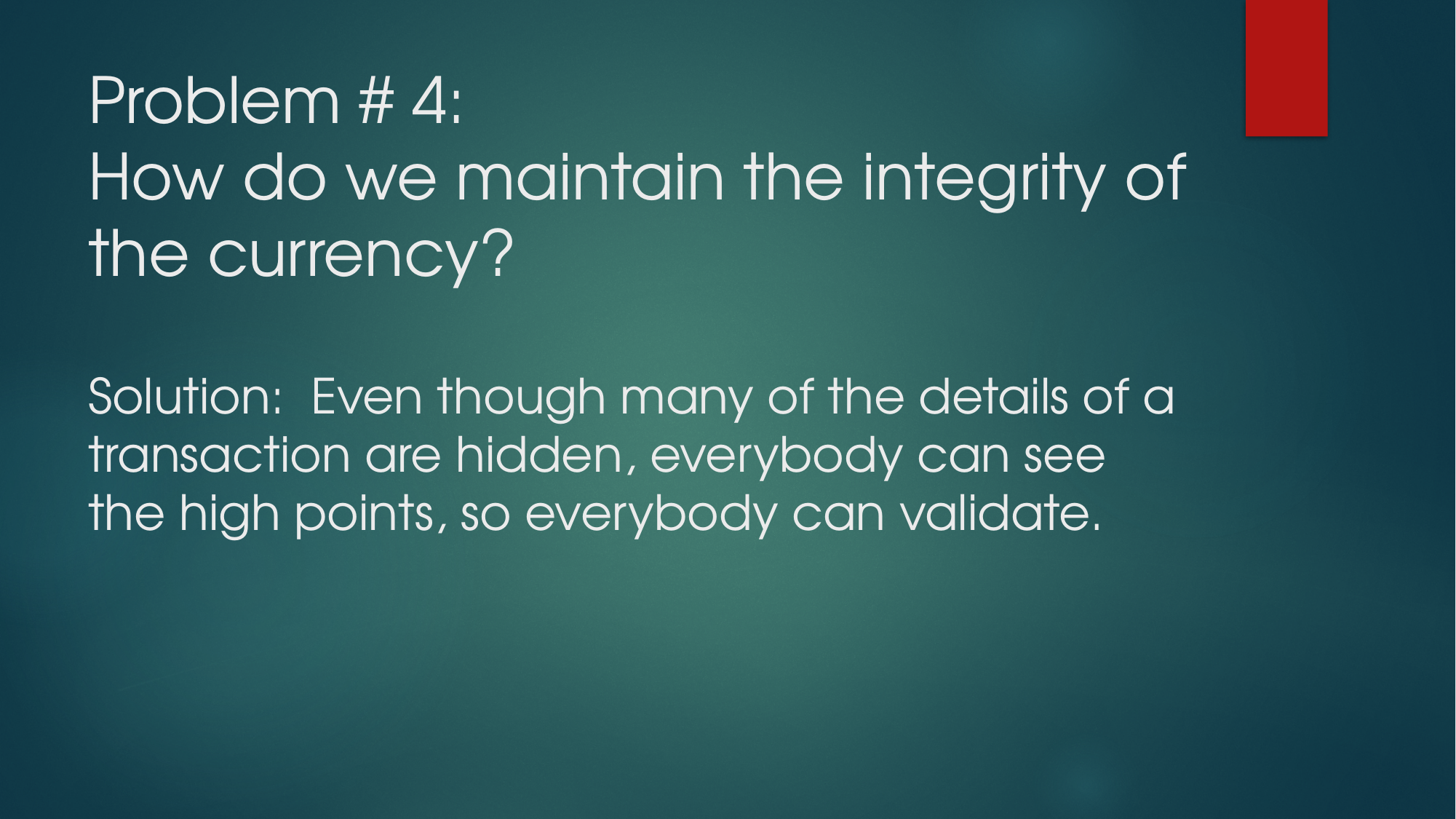

# Problem # 4: How do we maintain the integrity of the currency? Solution:  Even though many of the details of a transaction are hidden, everybody can see the high points, so everybody can validate.